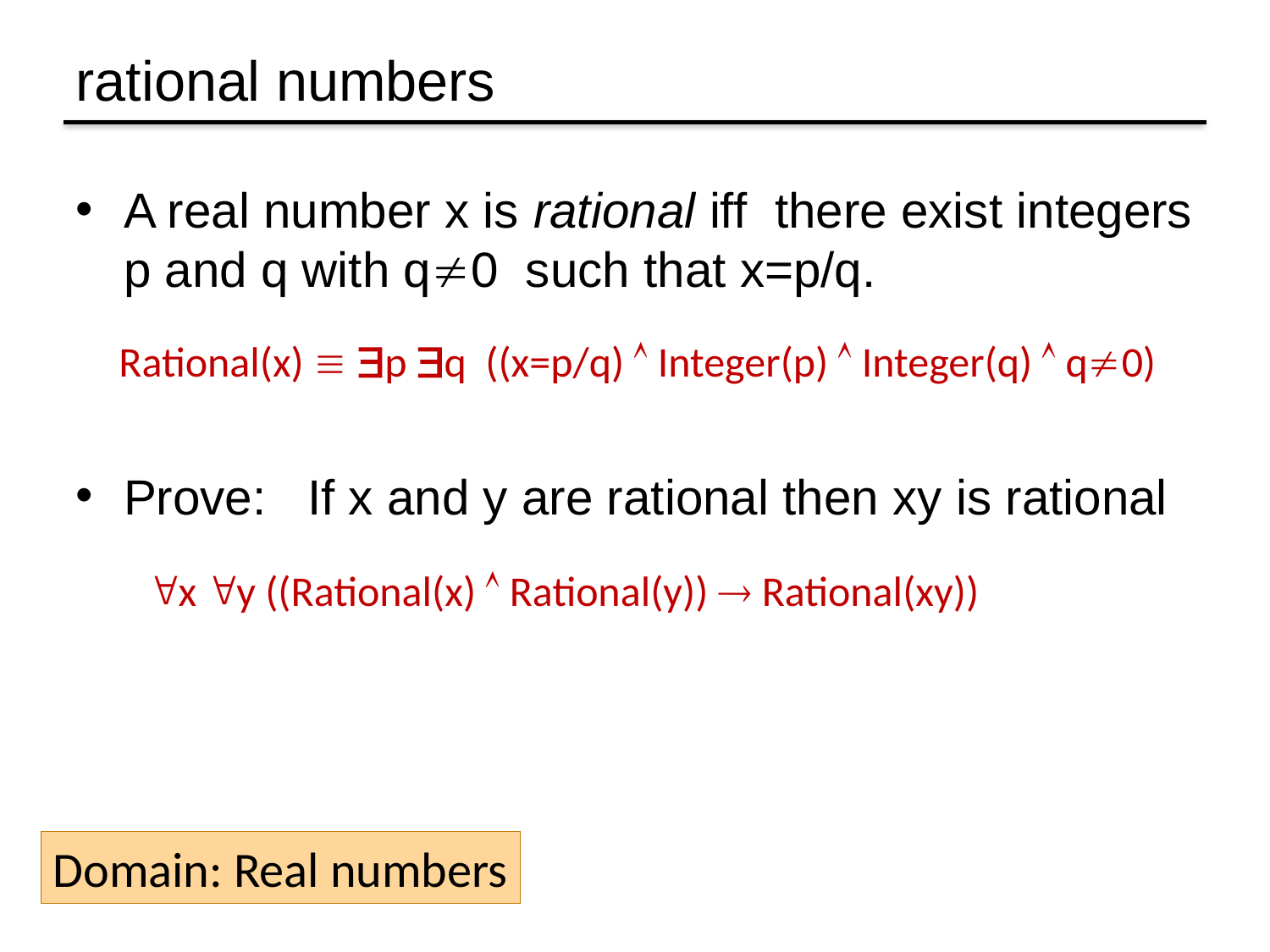

# rational numbers
A real number x is rational iff  there exist integers p and q with q≠0  such that x=p/q.

Prove:   If x and y are rational then xy is rational
Rational(x) ≡ ∃p ∃q  ((x=p/q) ∧ Integer(p) ∧ Integer(q) ∧ q≠0)
∀x ∀y ((Rational(x) ∧ Rational(y)) → Rational(xy))
Domain: Real numbers